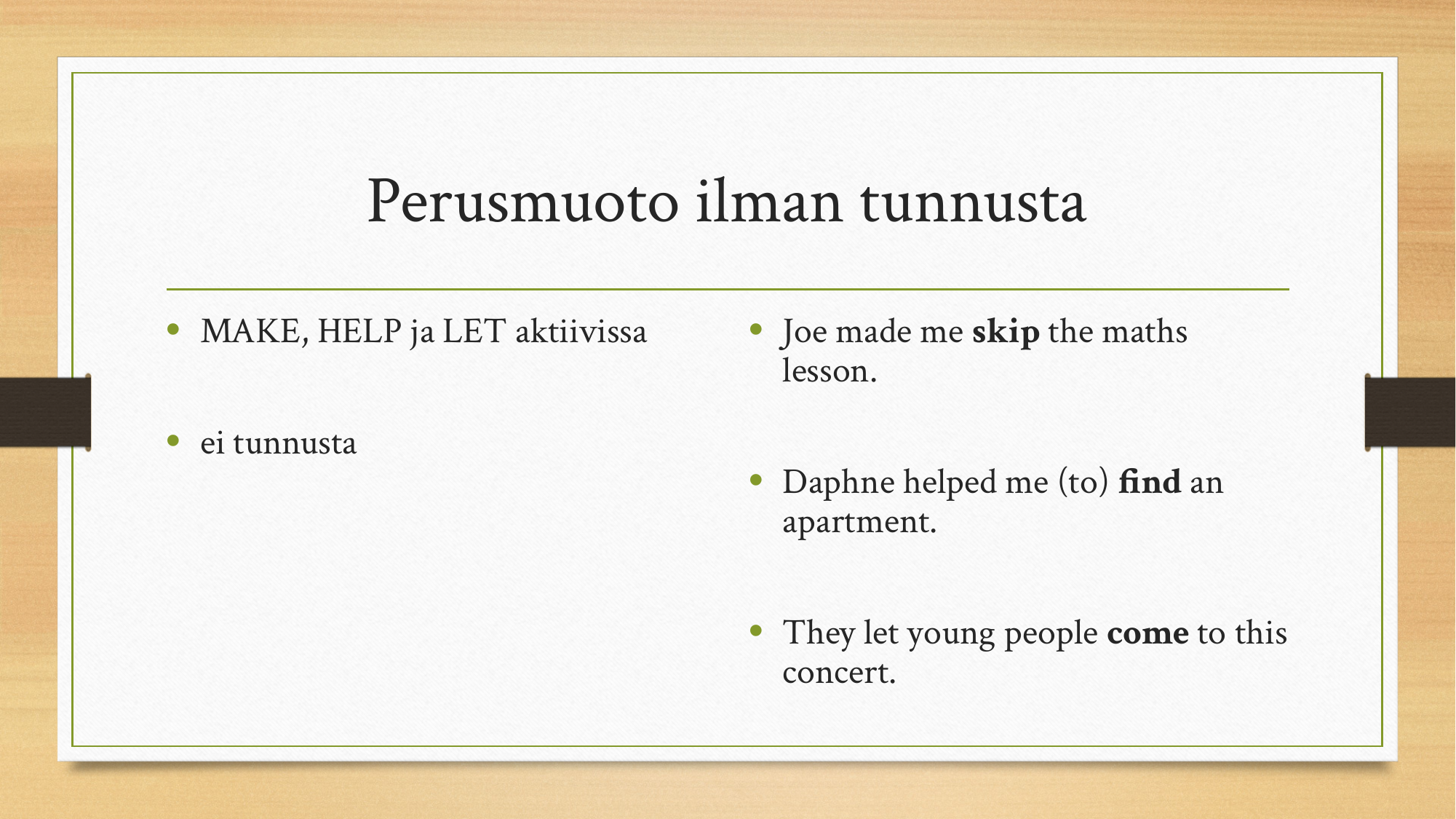

# Perusmuoto ilman tunnusta
MAKE, HELP ja LET aktiivissa

ei tunnusta
Joe made me skip the maths lesson.

Daphne helped me (to) find an apartment.

They let young people come to this concert.